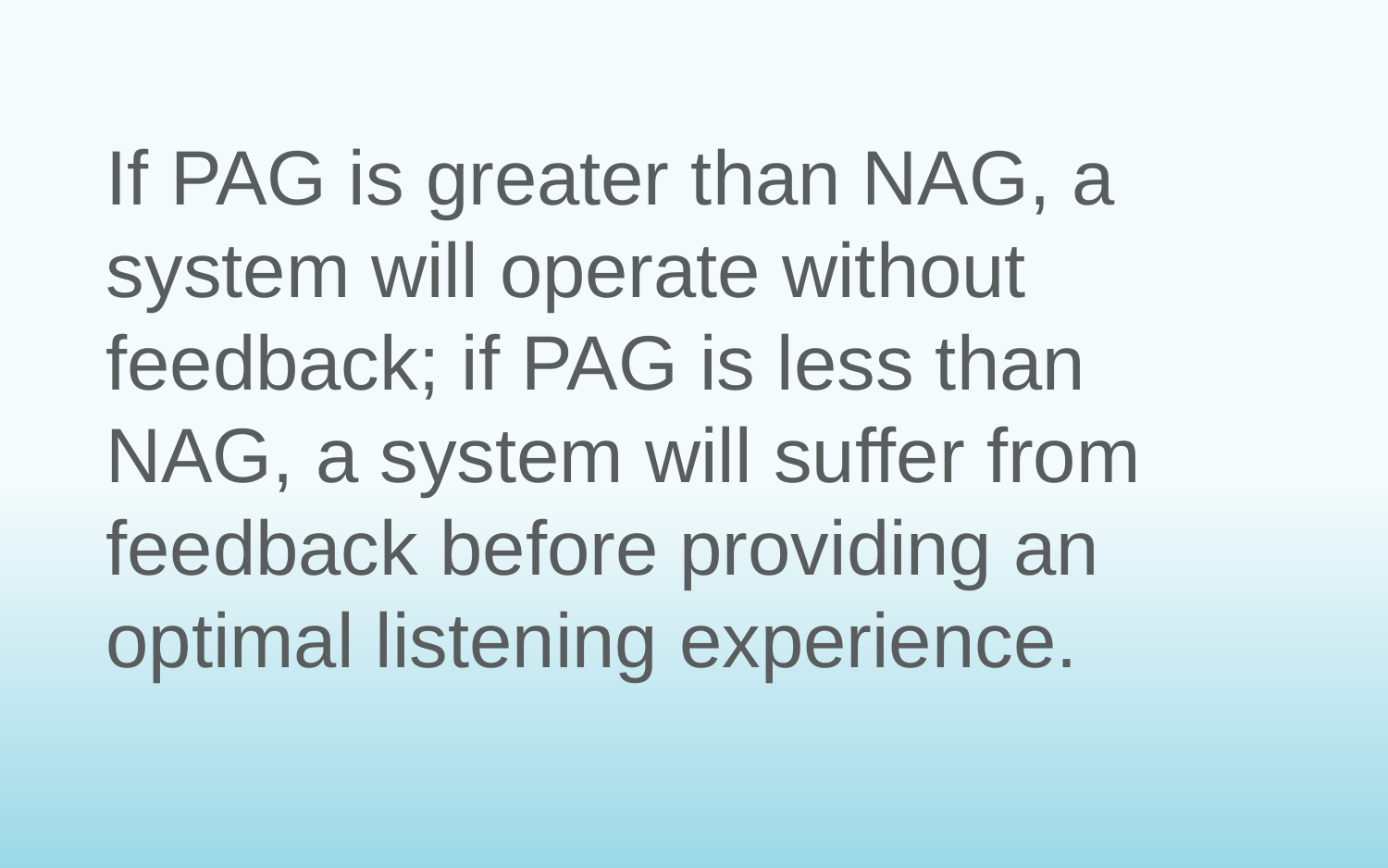

If PAG is greater than NAG, a system will operate without feedback; if PAG is less than NAG, a system will suffer from feedback before providing an optimal listening experience.